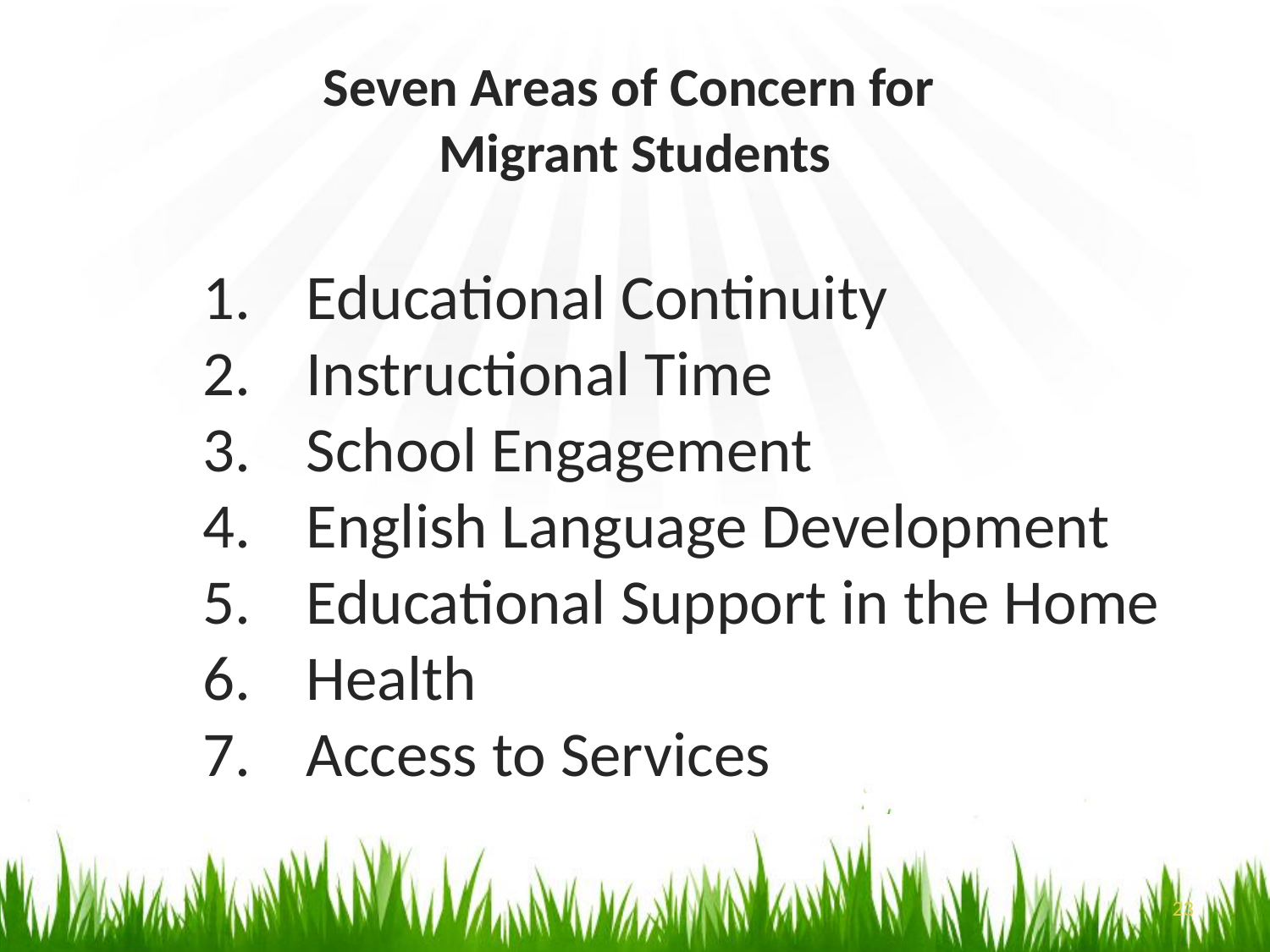

# Seven Areas of Concern for Migrant Students
Educational Continuity
Instructional Time
School Engagement
English Language Development
Educational Support in the Home
Health
Access to Services
23